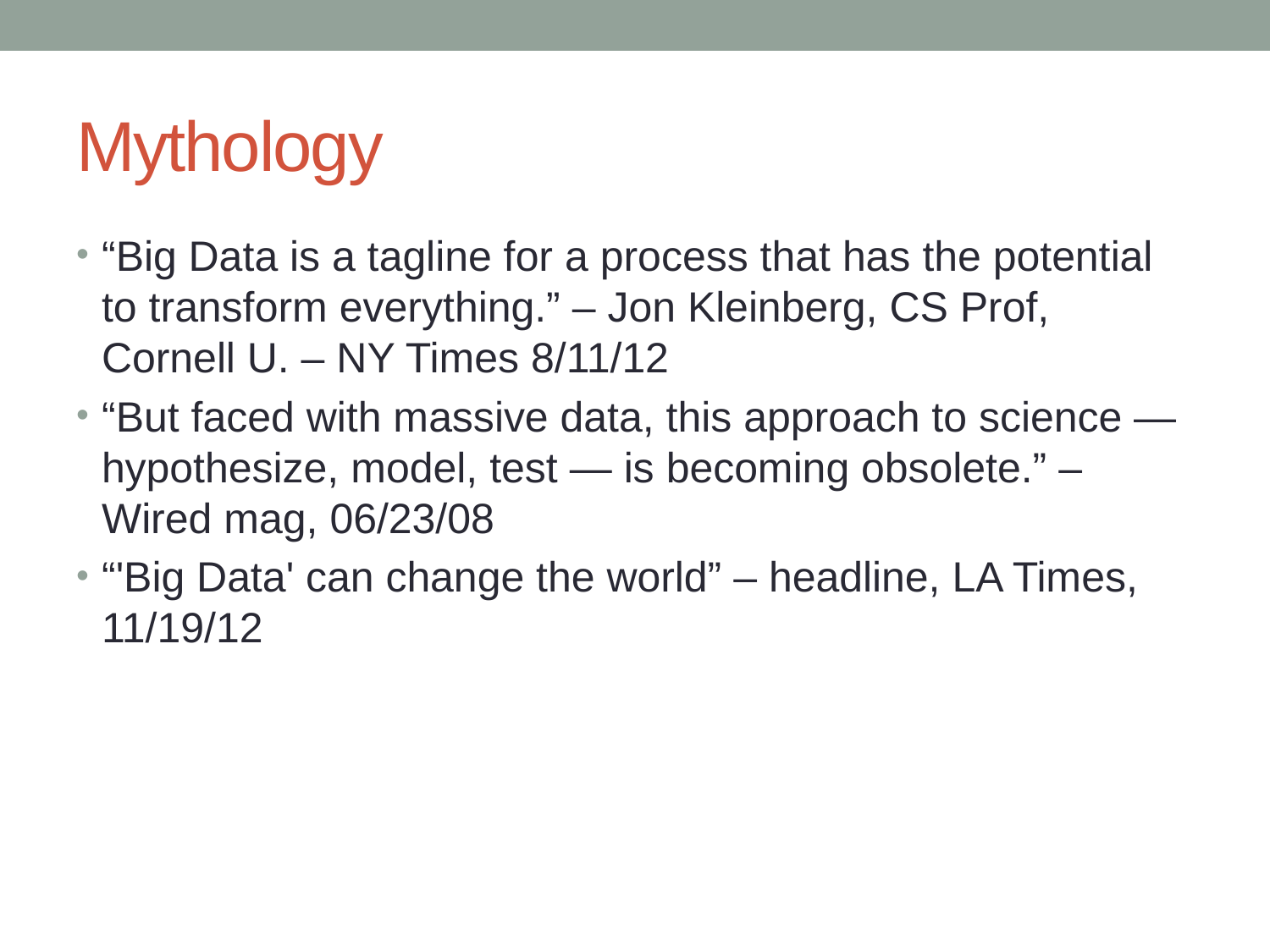

# Mythology
“Big Data is a tagline for a process that has the potential to transform everything.” – Jon Kleinberg, CS Prof, Cornell U. – NY Times 8/11/12
“But faced with massive data, this approach to science — hypothesize, model, test — is becoming obsolete.” – Wired mag, 06/23/08
“'Big Data' can change the world” – headline, LA Times, 11/19/12